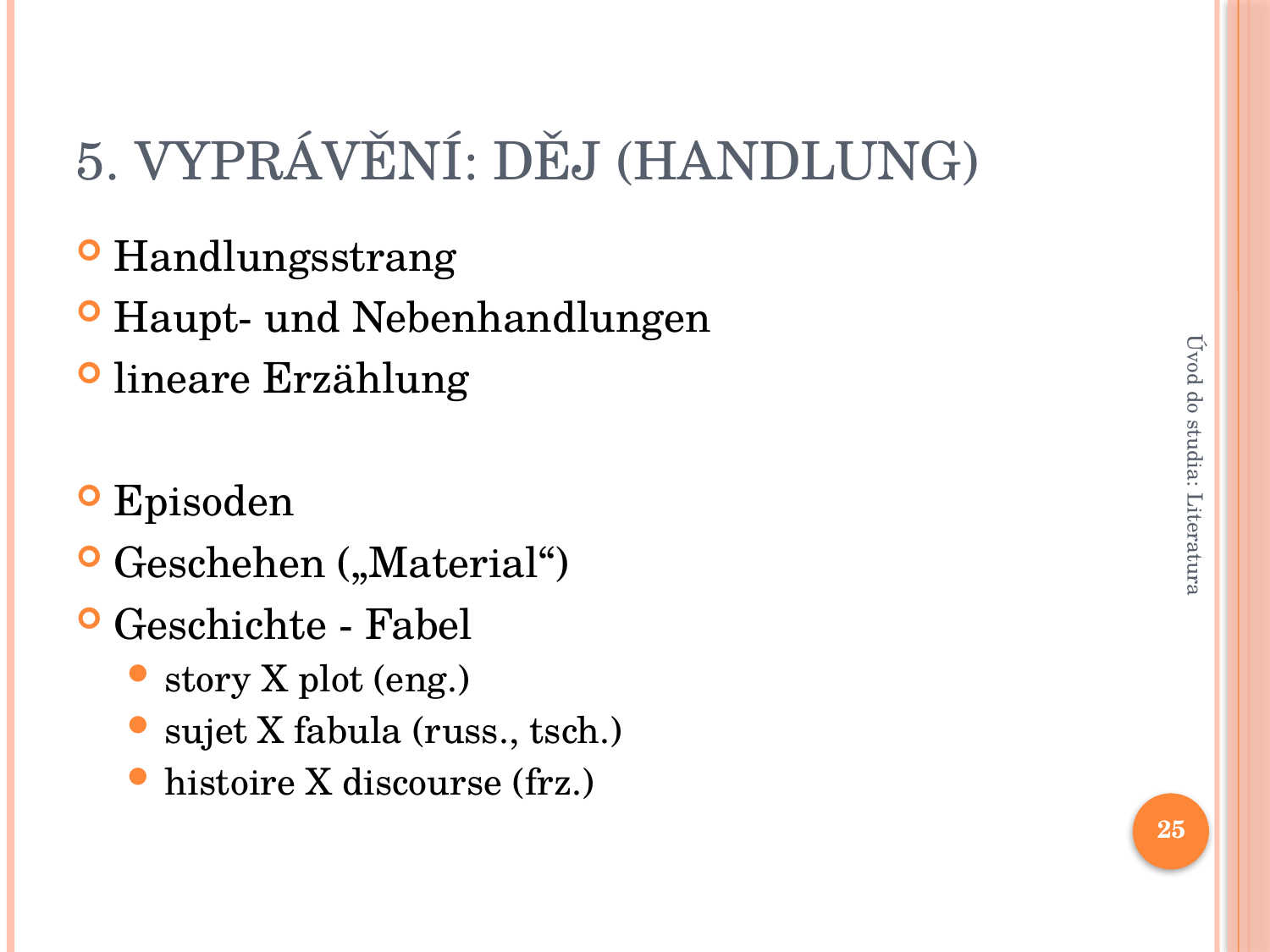

# 5. Vyprávění: Děj (Handlung)
Handlungsstrang
Haupt- und Nebenhandlungen
lineare Erzählung

Episoden
Geschehen („Material“)
Geschichte - Fabel
story X plot (eng.)
sujet X fabula (russ., tsch.)
histoire X discourse (frz.)

Úvod do studia: Literatura
25